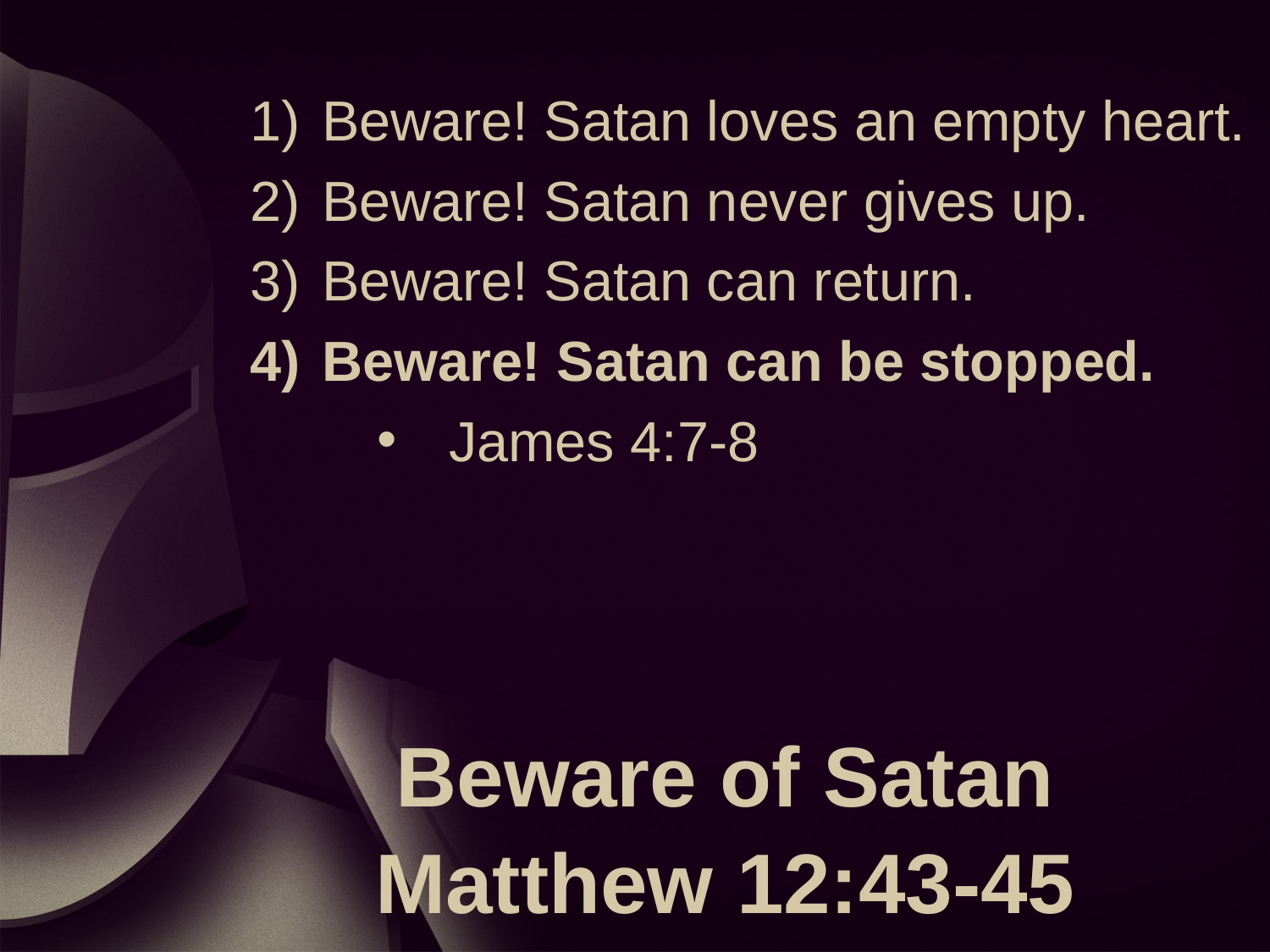

Beware! Satan loves an empty heart.
Beware! Satan never gives up.
Beware! Satan can return.
Beware! Satan can be stopped.
James 4:7-8
Beware of Satan
Matthew 12:43-45